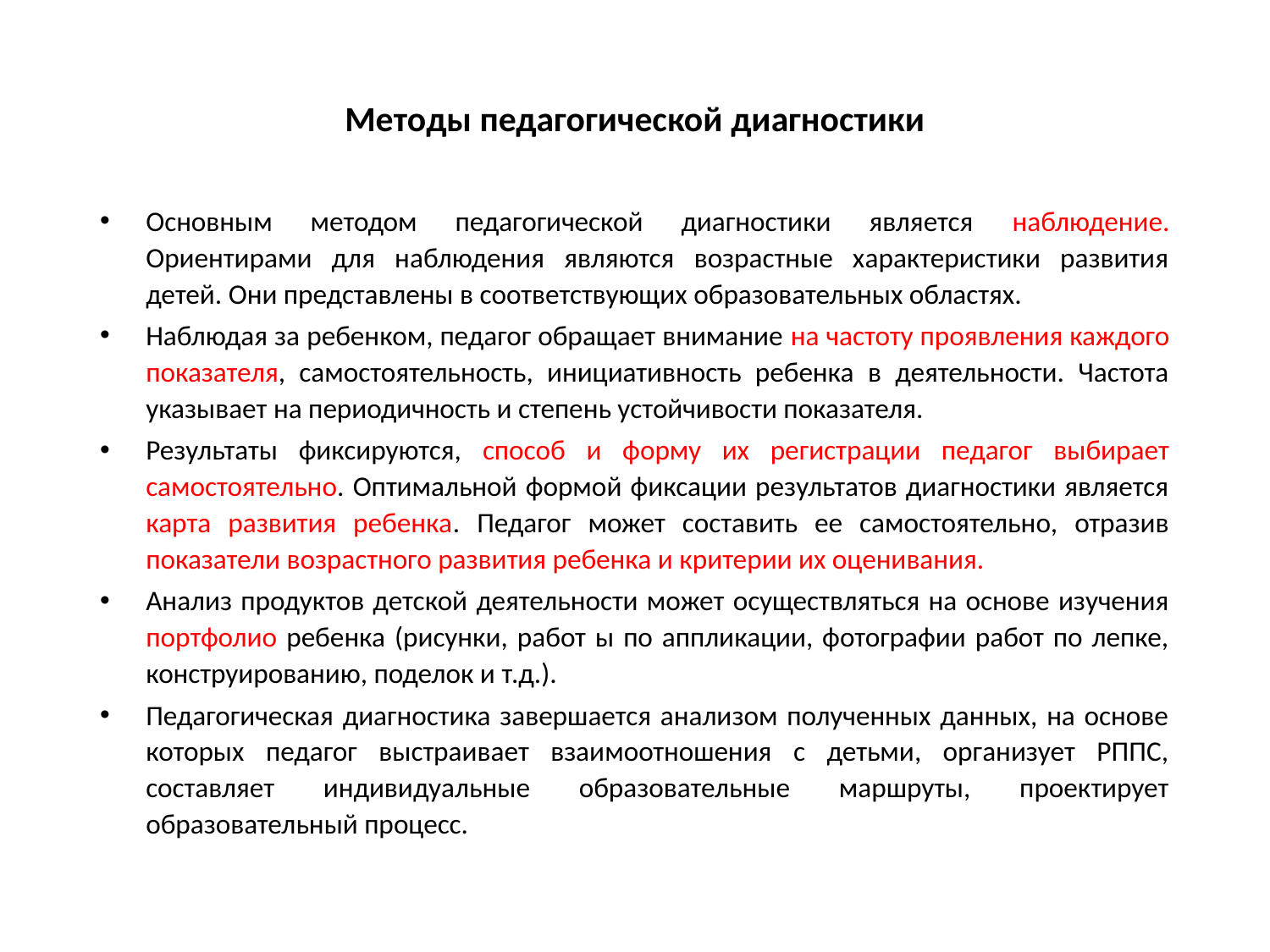

# Методы педагогической диагностики
Основным методом педагогической диагностики является наблюдение. Ориентирами для наблюдения являются возрастные характеристики развития детей. Они представлены в соответствующих образовательных областях.
Наблюдая за ребенком, педагог обращает внимание на частоту проявления каждого показателя, самостоятельность, инициативность ребенка в деятельности. Частота указывает на периодичность и степень устойчивости показателя.
Результаты фиксируются, способ и форму их регистрации педагог выбирает самостоятельно. Оптимальной формой фиксации результатов диагностики является карта развития ребенка. Педагог может составить ее самостоятельно, отразив показатели возрастного развития ребенка и критерии их оценивания.
Анализ продуктов детской деятельности может осуществляться на основе изучения портфолио ребенка (рисунки, работ ы по аппликации, фотографии работ по лепке, конструированию, поделок и т.д.).
Педагогическая диагностика завершается анализом полученных данных, на основе которых педагог выстраивает взаимоотношения с детьми, организует РППС, составляет индивидуальные образовательные маршруты, проектирует образовательный процесс.